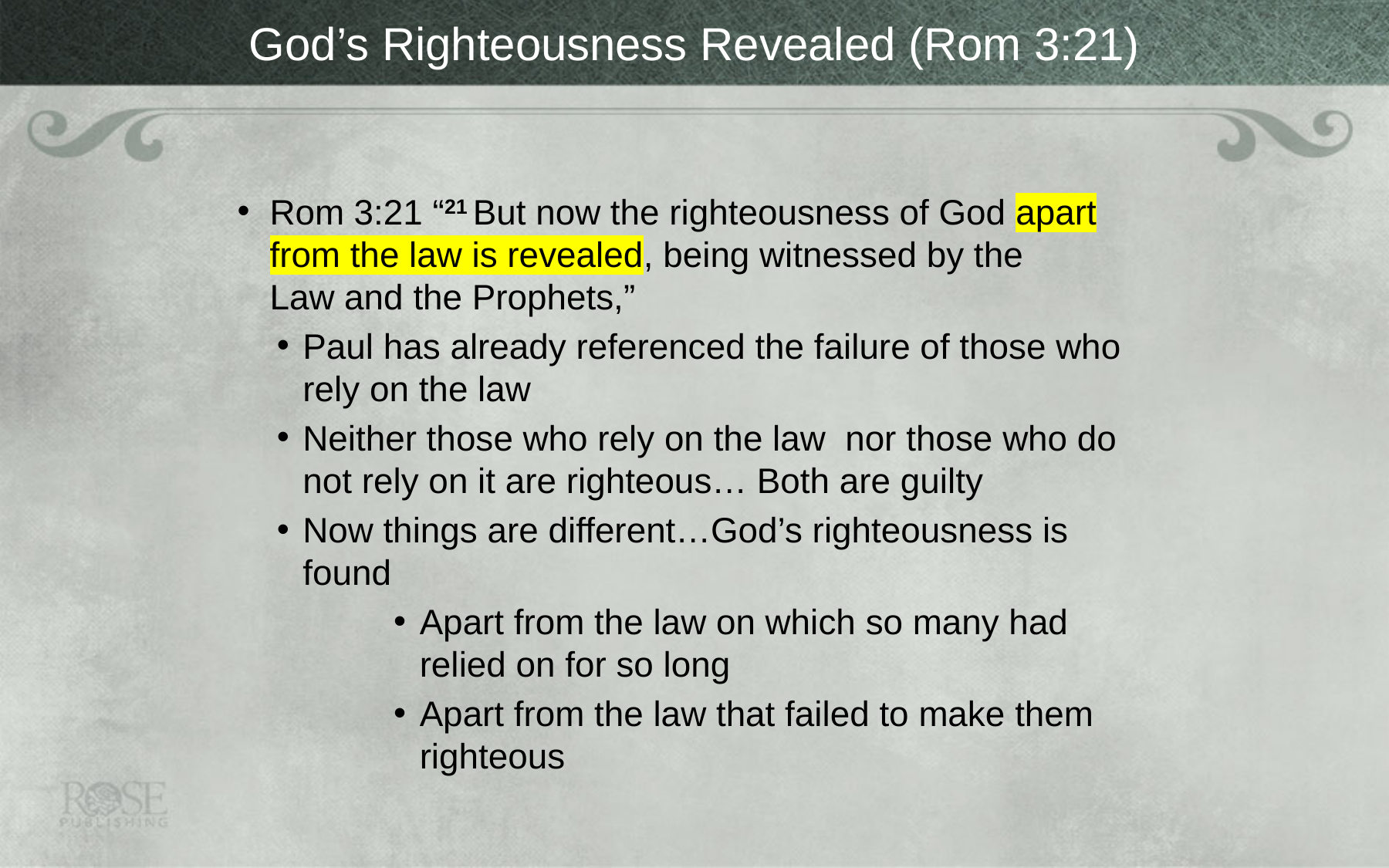

# God’s Righteousness Revealed (Rom 3:21)
Rom 3:21 “21 But now the righteousness of God apart from the law is revealed, being witnessed by the Law and the Prophets,”
Paul has already referenced the failure of those who rely on the law
Neither those who rely on the law  nor those who do not rely on it are righteous… Both are guilty
Now things are different…God’s righteousness is found
Apart from the law on which so many had relied on for so long
Apart from the law that failed to make them righteous